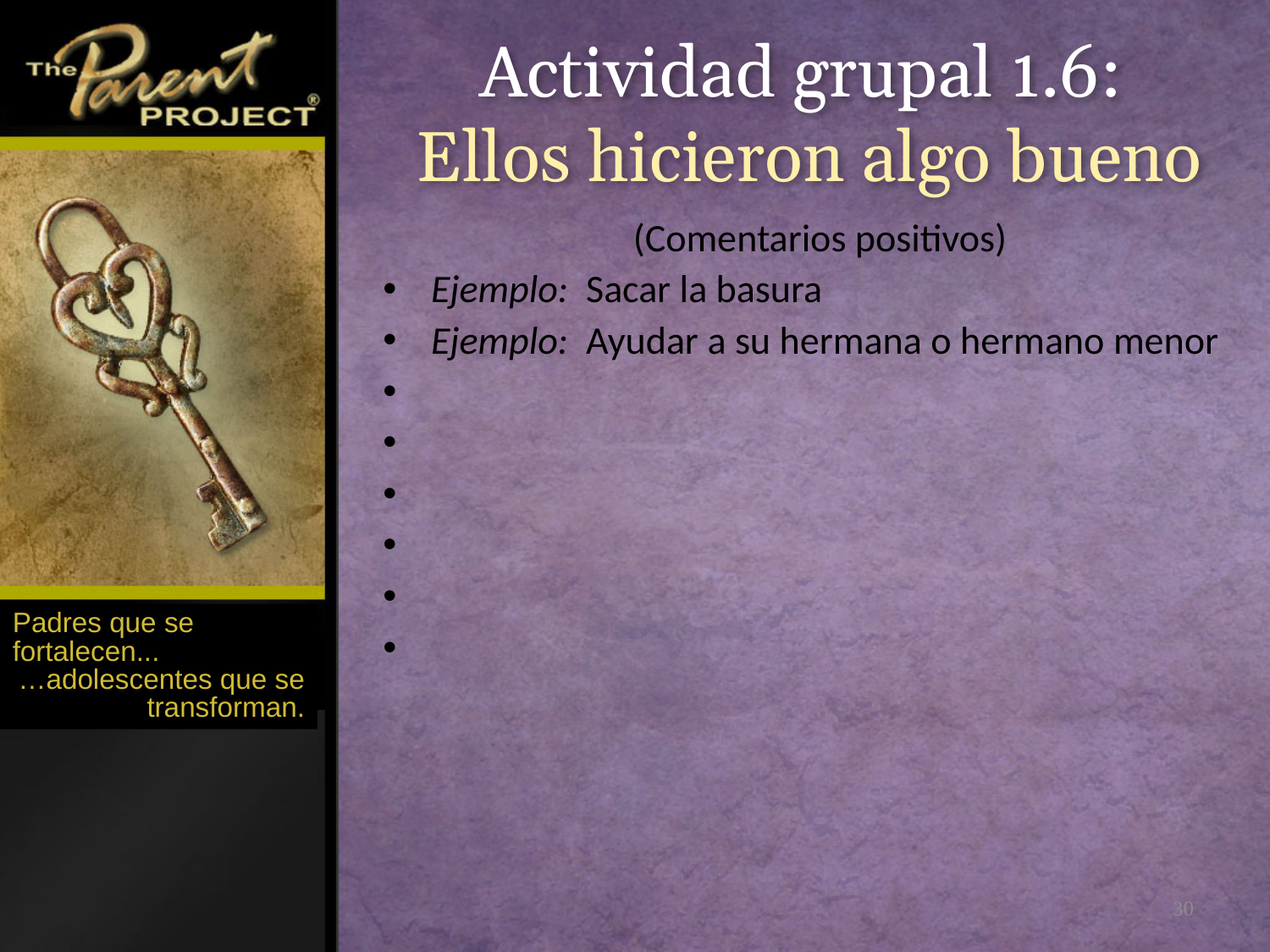

# Actividad grupal 1.6: Ellos hicieron algo bueno
(Comentarios positivos)
Ejemplo:  Sacar la basura
Ejemplo:  Ayudar a su hermana o hermano menor

Padres que se fortalecen...
…adolescentes que se transforman.
30